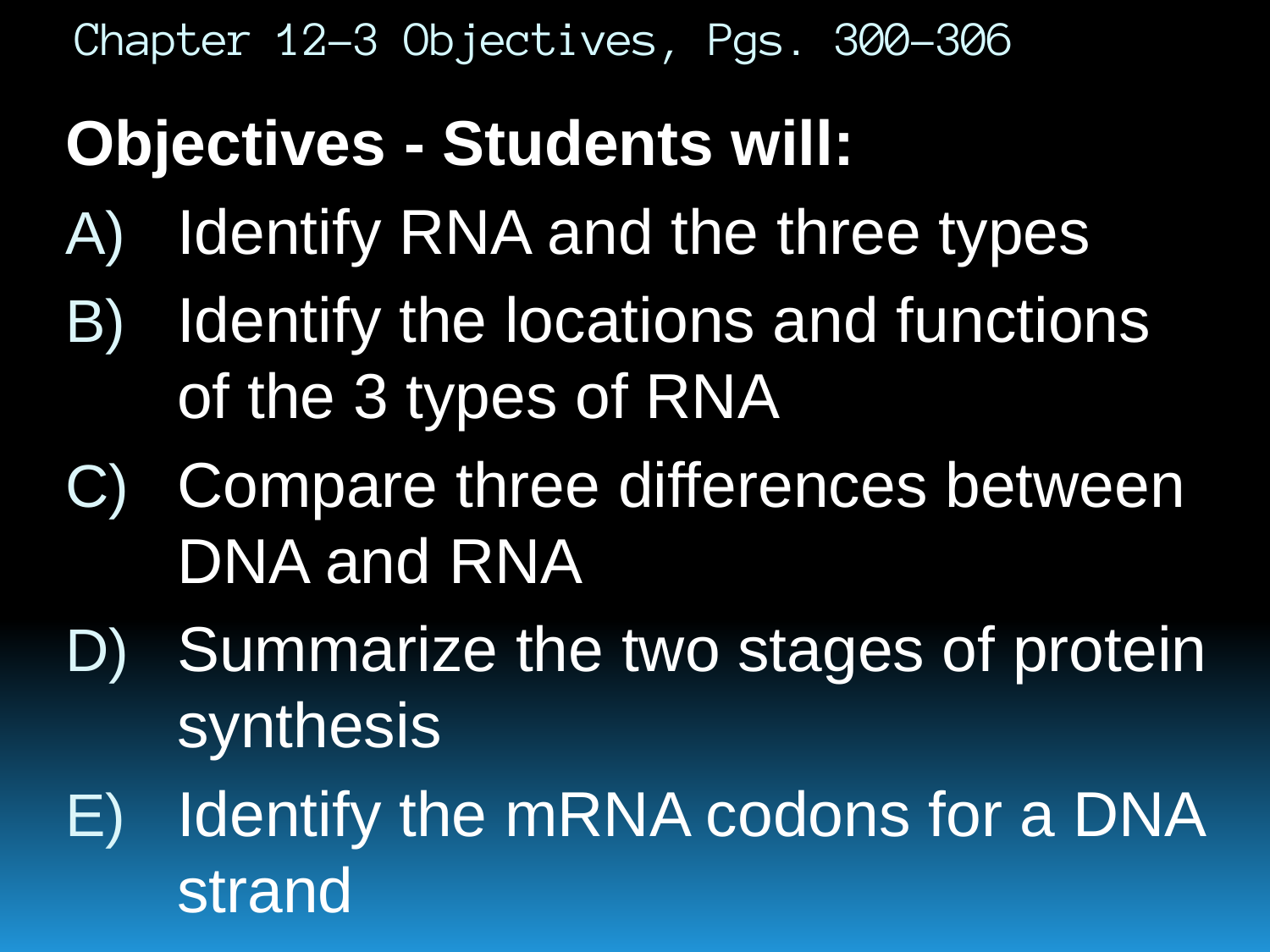

# Chapter 12-3 Objectives, Pgs. 300-306
Objectives - Students will:
Identify RNA and the three types
Identify the locations and functions of the 3 types of RNA
Compare three differences between DNA and RNA
Summarize the two stages of protein synthesis
Identify the mRNA codons for a DNA strand